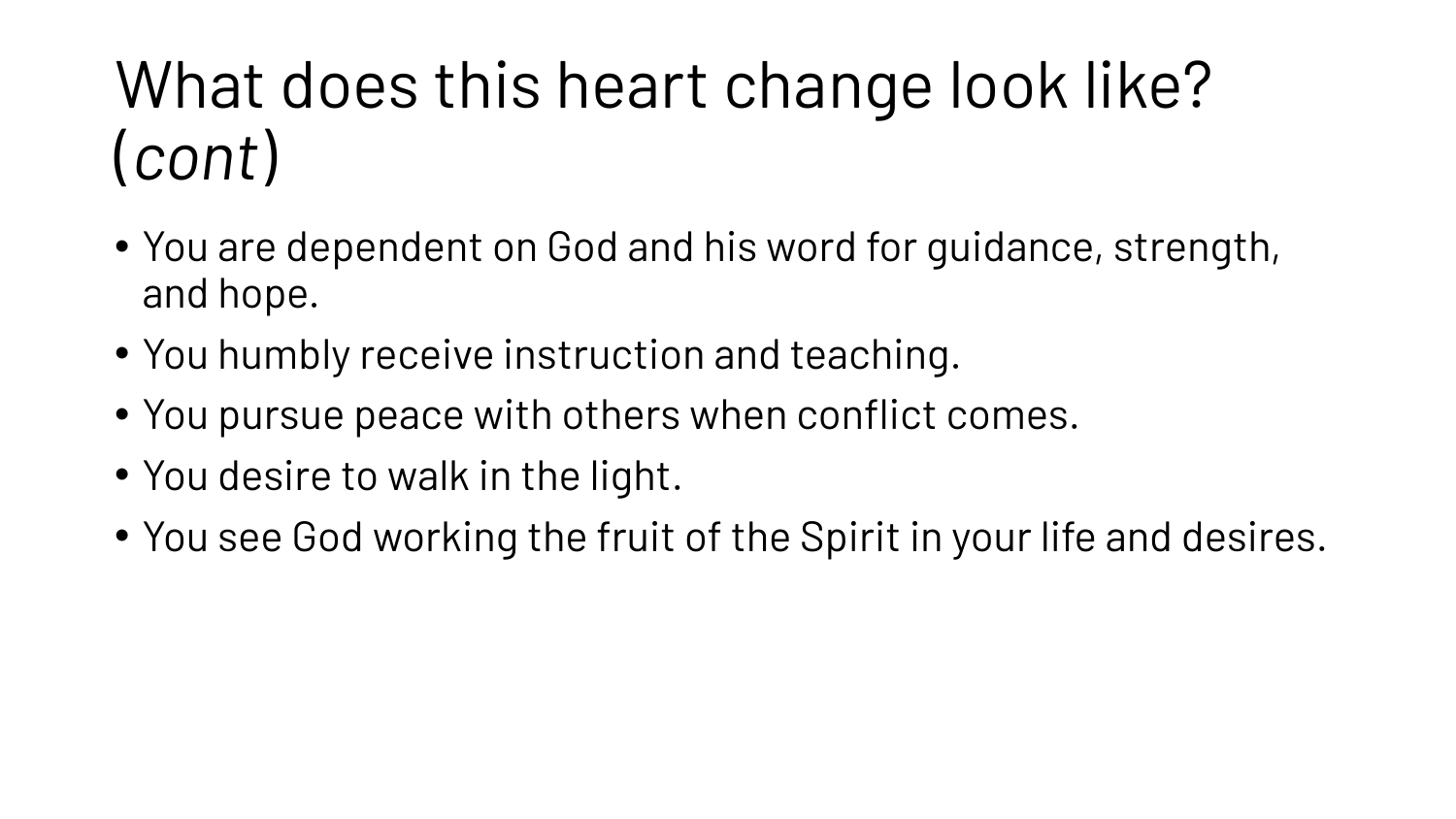

# What does this heart change look like? (cont)
You are dependent on God and his word for guidance, strength, and hope.
You humbly receive instruction and teaching.
You pursue peace with others when conflict comes.
You desire to walk in the light.
You see God working the fruit of the Spirit in your life and desires.